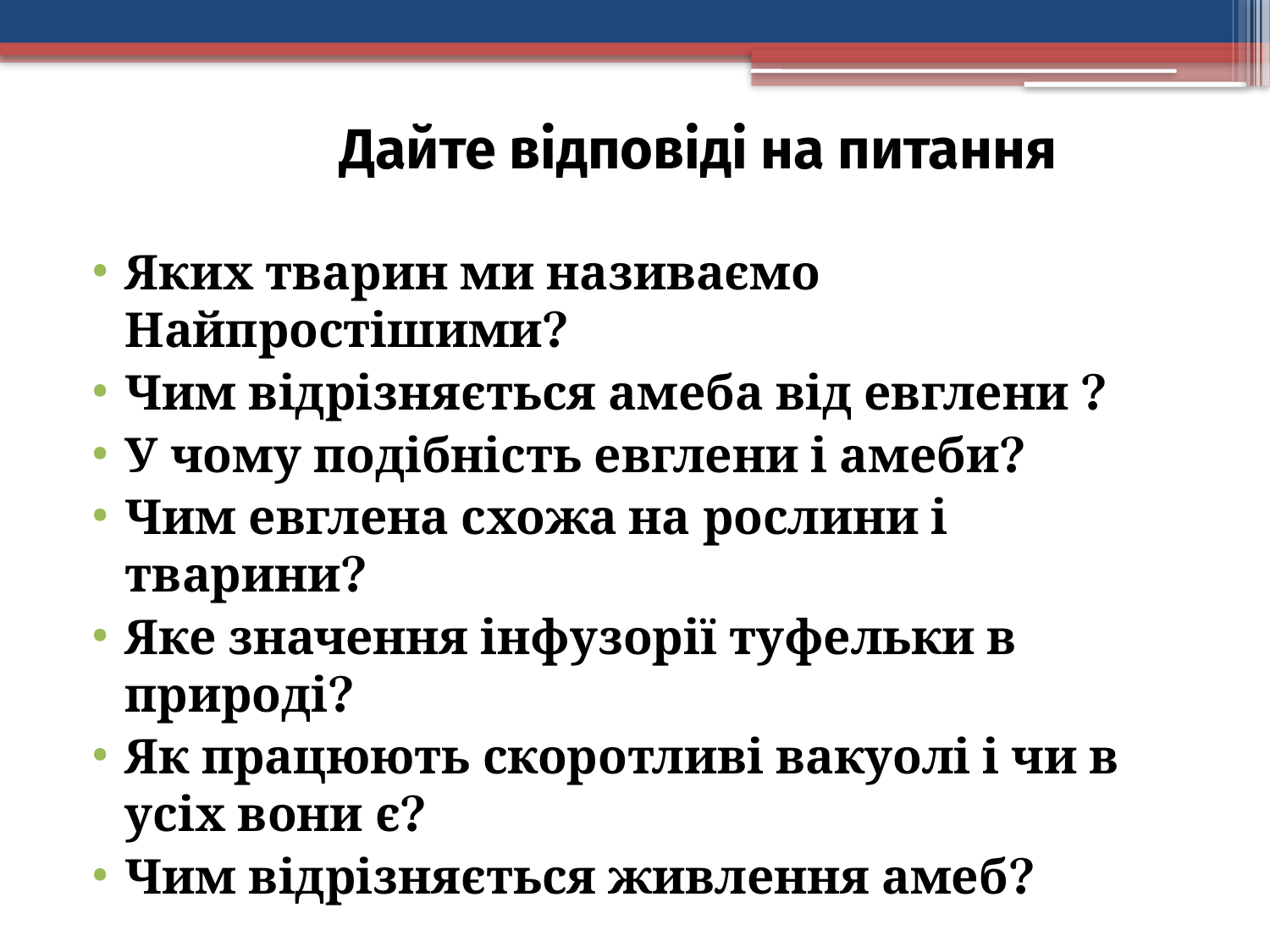

# Дайте відповіді на питання
Яких тварин ми називаємо Найпростішими?
Чим відрізняється амеба від евглени ?
У чому подібність евглени і амеби?
Чим евглена схожа на рослини і тварини?
Яке значення інфузорії туфельки в природі?
Як працюють скоротливі вакуолі і чи в усіх вони є?
Чим відрізняється живлення амеб?